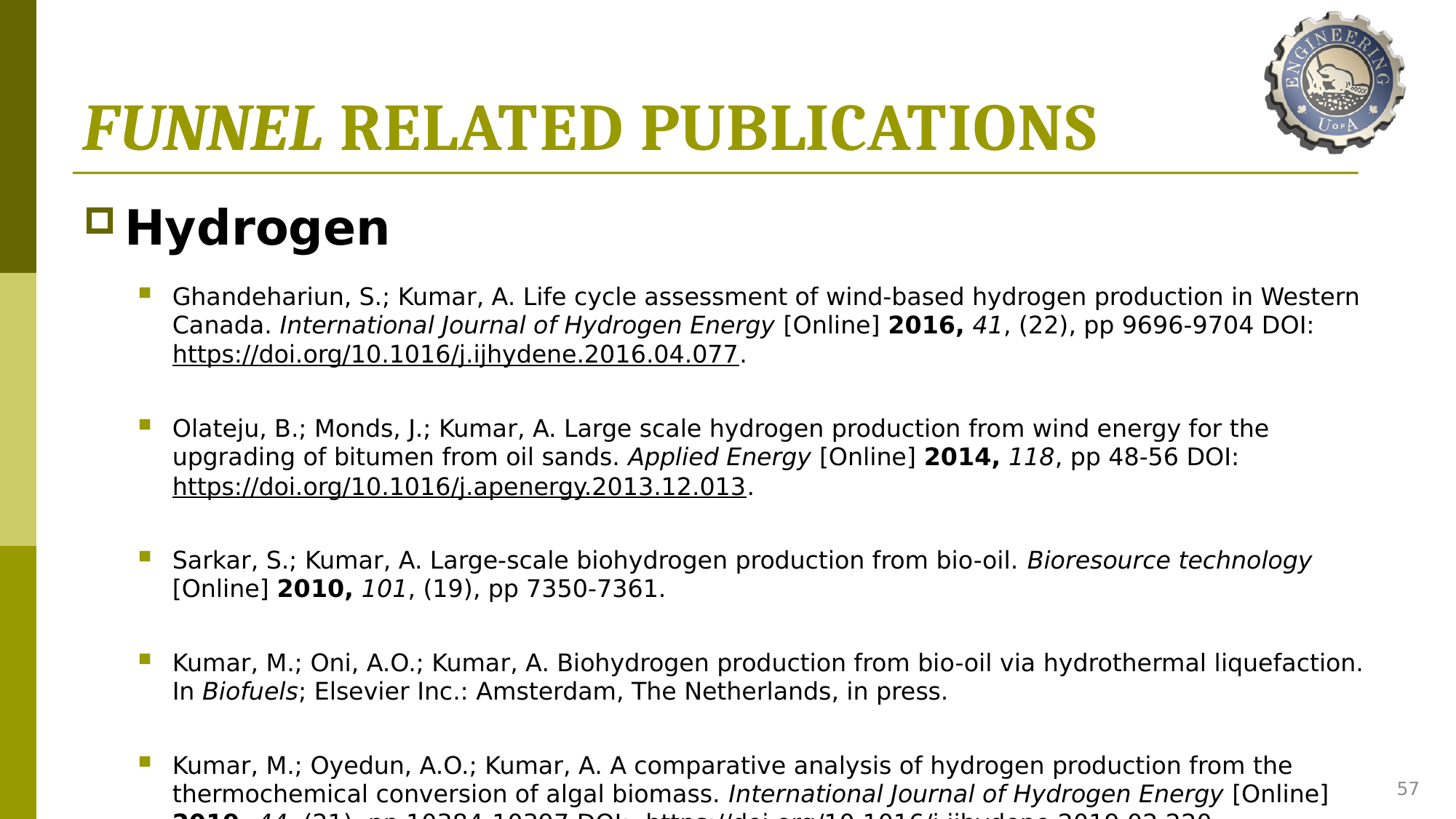

# FUNNEL RELATED PUBLICATIONS
Hydrogen

Ghandehariun, S.; Kumar, A. Life cycle assessment of wind-based hydrogen production in Western Canada. International Journal of Hydrogen Energy [Online] 2016, 41, (22), pp 9696-9704 DOI:  https://doi.org/10.1016/j.ijhydene.2016.04.077.

Olateju, B.; Monds, J.; Kumar, A. Large scale hydrogen production from wind energy for the upgrading of bitumen from oil sands. Applied Energy [Online] 2014, 118, pp 48-56 DOI:  https://doi.org/10.1016/j.apenergy.2013.12.013.

Sarkar, S.; Kumar, A. Large-scale biohydrogen production from bio-oil. Bioresource technology [Online] 2010, 101, (19), pp 7350-7361.

Kumar, M.; Oni, A.O.; Kumar, A. Biohydrogen production from bio-oil via hydrothermal liquefaction. In Biofuels; Elsevier Inc.: Amsterdam, The Netherlands, in press.

Kumar, M.; Oyedun, A.O.; Kumar, A. A comparative analysis of hydrogen production from the thermochemical conversion of algal biomass. International Journal of Hydrogen Energy [Online] 2019, 44, (21), pp 10384-10397 DOI:  https://doi.org/10.1016/j.ijhydene.2019.02.220.

57